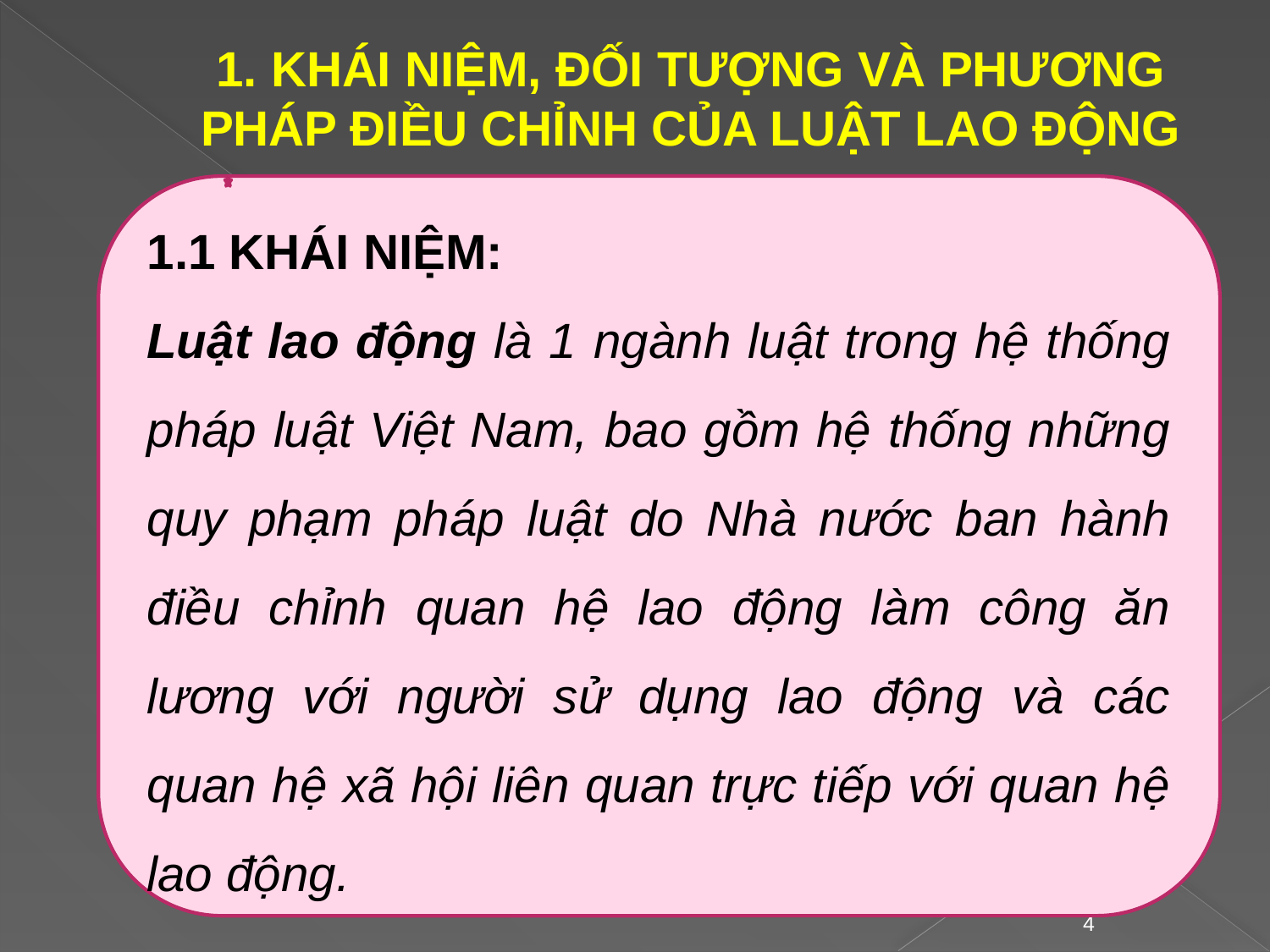

# 1. KHÁI NIỆM, ĐỐI TƯỢNG VÀ PHƯƠNG PHÁP ĐIỀU CHỈNH CỦA LUẬT LAO ĐỘNG
1.1 KHÁI NIỆM:
Luật lao động là 1 ngành luật trong hệ thống pháp luật Việt Nam, bao gồm hệ thống những quy phạm pháp luật do Nhà nước ban hành điều chỉnh quan hệ lao động làm công ăn lương với người sử dụng lao động và các quan hệ xã hội liên quan trực tiếp với quan hệ lao động.

4